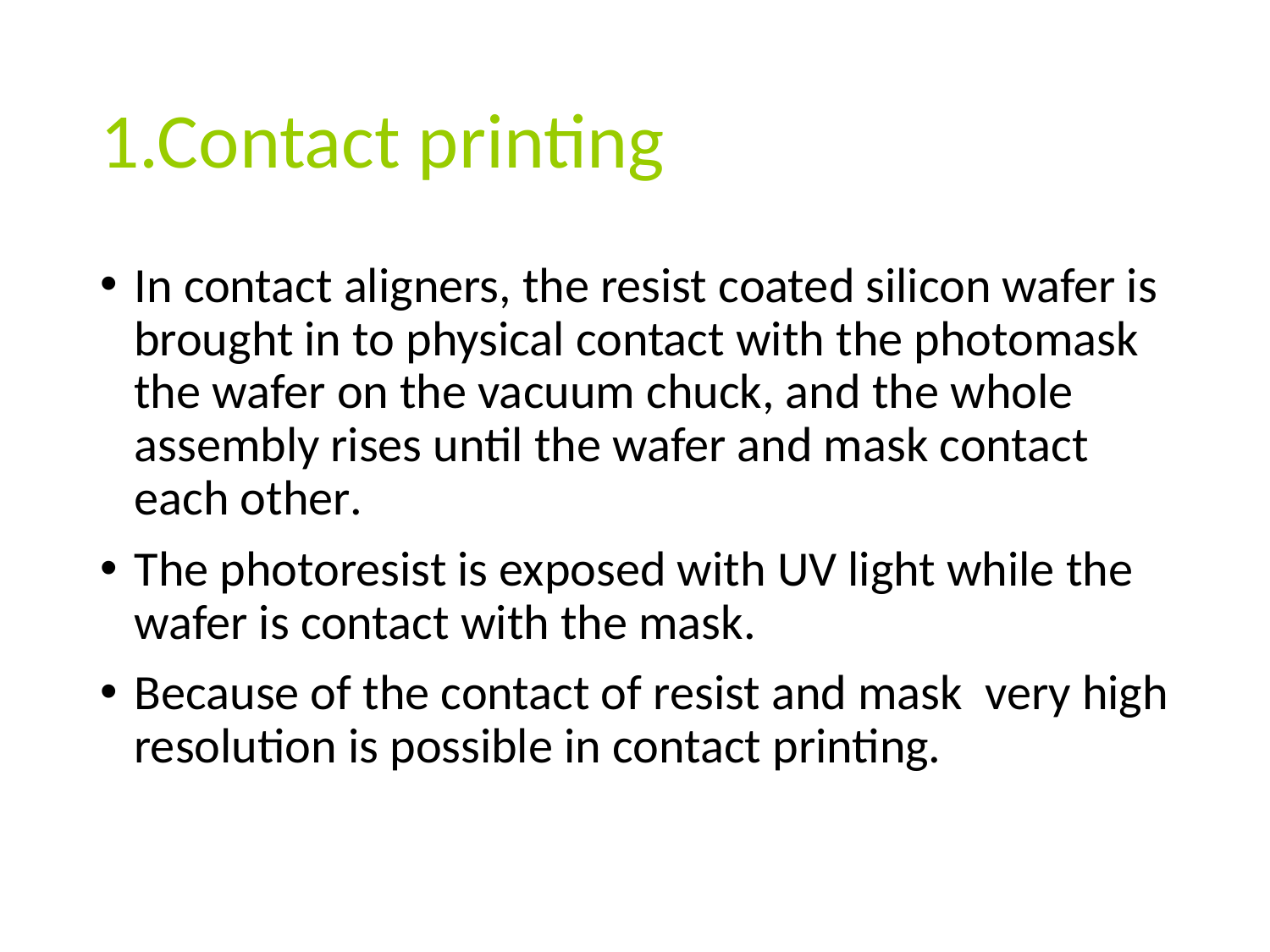

# 1.Contact printing
In contact aligners, the resist coated silicon wafer is brought in to physical contact with the photomask the wafer on the vacuum chuck, and the whole assembly rises until the wafer and mask contact each other.
The photoresist is exposed with UV light while the wafer is contact with the mask.
Because of the contact of resist and mask  very high resolution is possible in contact printing.